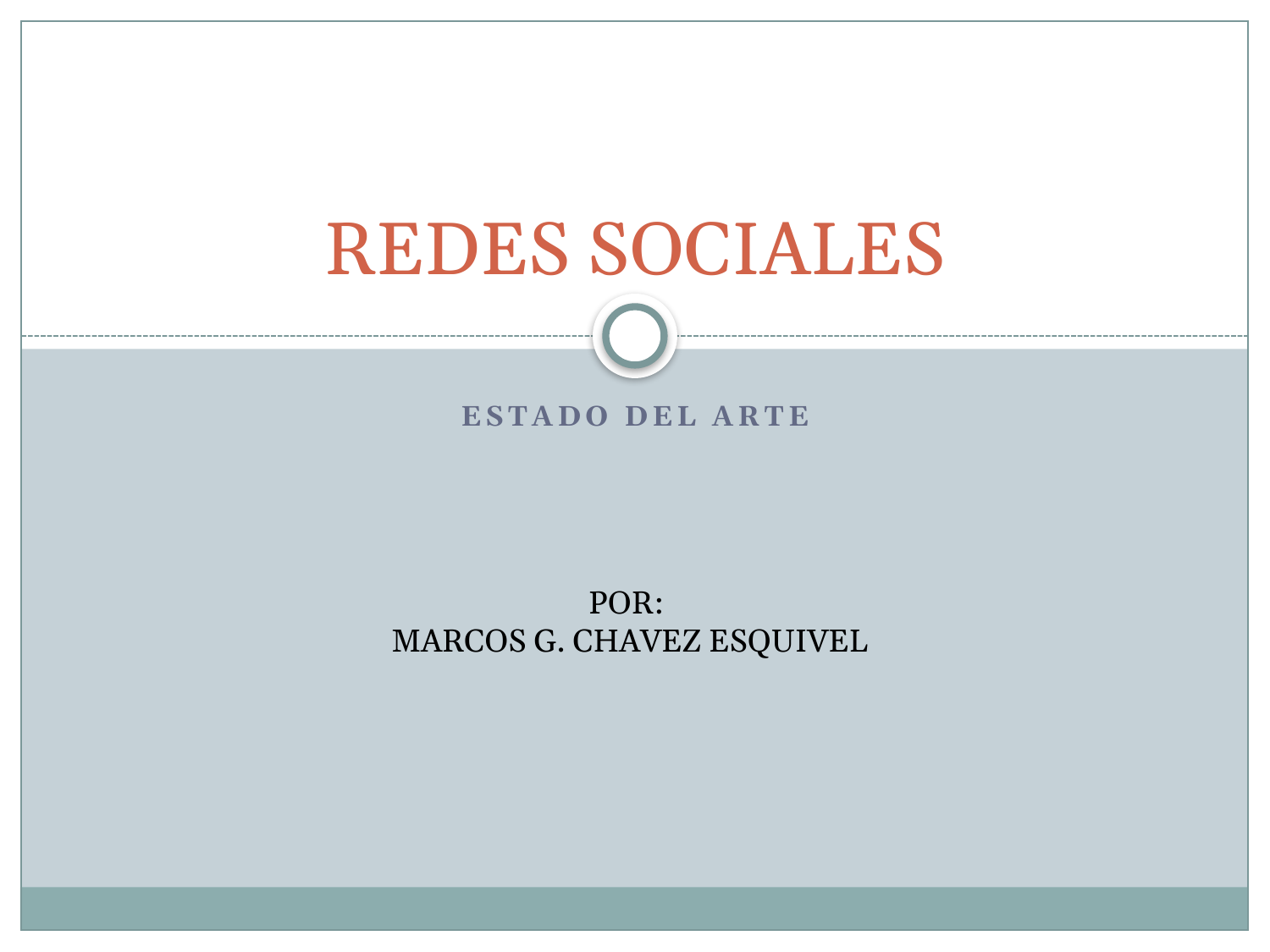

# REDES SOCIALES
ESTADO DEL ARTE
POR:
MARCOS G. CHAVEZ ESQUIVEL